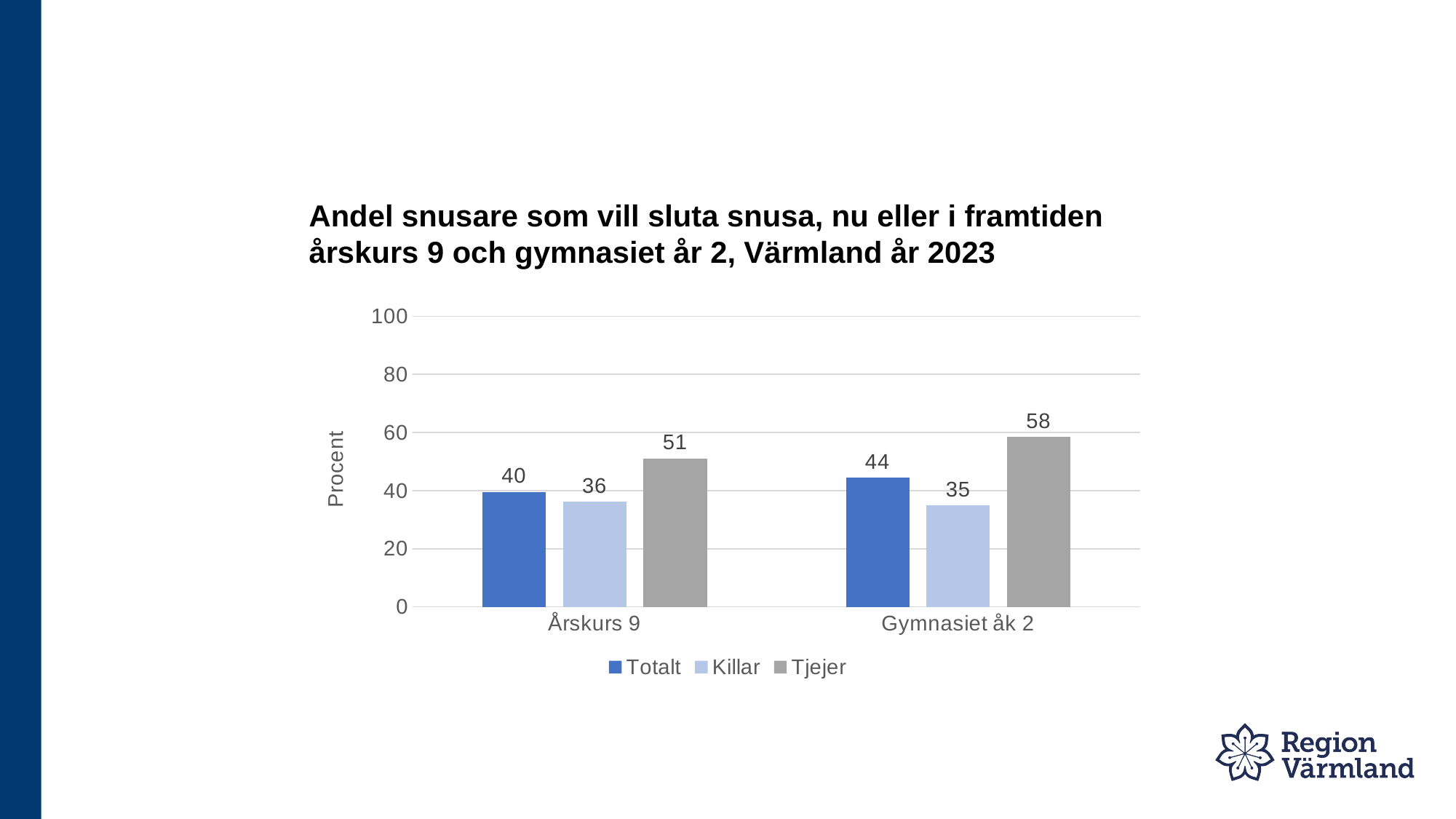

# Andel snusare som vill sluta snusa, nu eller i framtiden årskurs 9 och gymnasiet år 2, Värmland år 2023

### Chart

| Category | Totalt | Killar | Tjejer |
|---|---|---|---|
| Årskurs 9 | 39.5 | 36.1 | 51.1 |
| Gymnasiet åk 2 | 44.4 | 34.9 | 58.4 |